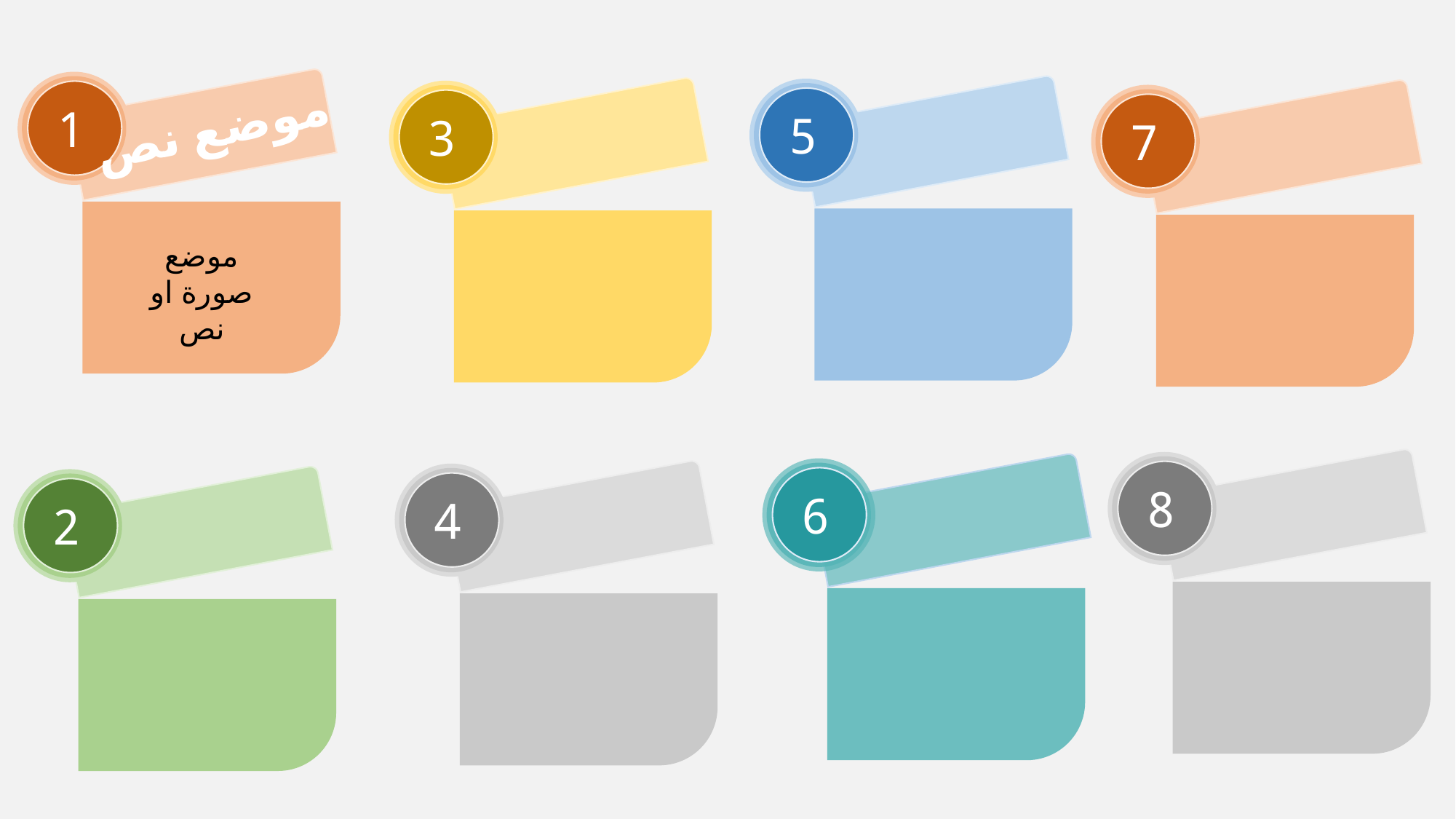

موضع نص
1

5

3

7

موضع صورة او نص

8

6

4

2